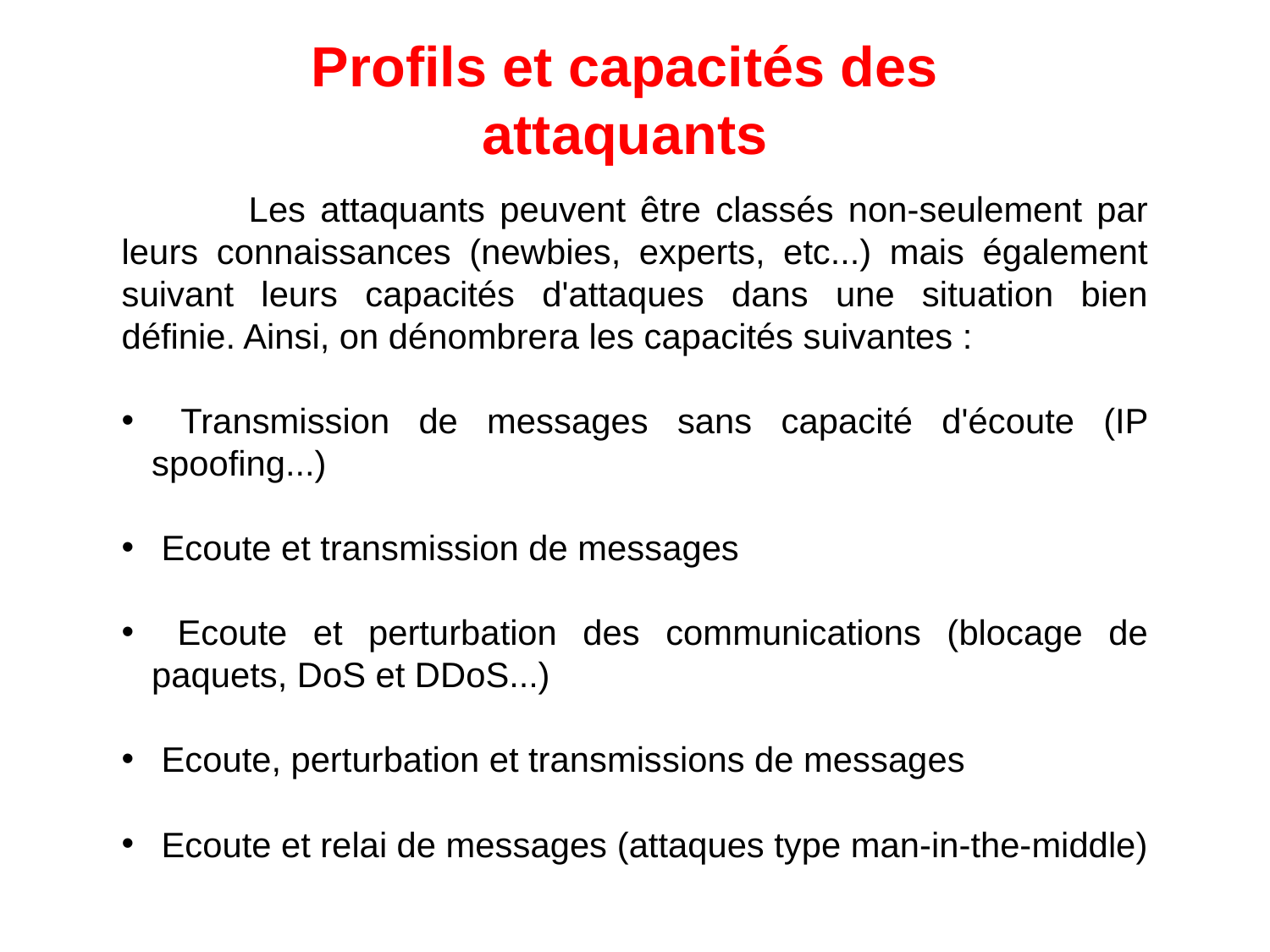

# Profils et capacités des attaquants
	Les attaquants peuvent être classés non-seulement par leurs connaissances (newbies, experts, etc...) mais également suivant leurs capacités d'attaques dans une situation bien définie. Ainsi, on dénombrera les capacités suivantes :

 Transmission de messages sans capacité d'écoute (IP spoofing...)

 Ecoute et transmission de messages

 Ecoute et perturbation des communications (blocage de paquets, DoS et DDoS...)

 Ecoute, perturbation et transmissions de messages

 Ecoute et relai de messages (attaques type man-in-the-middle)